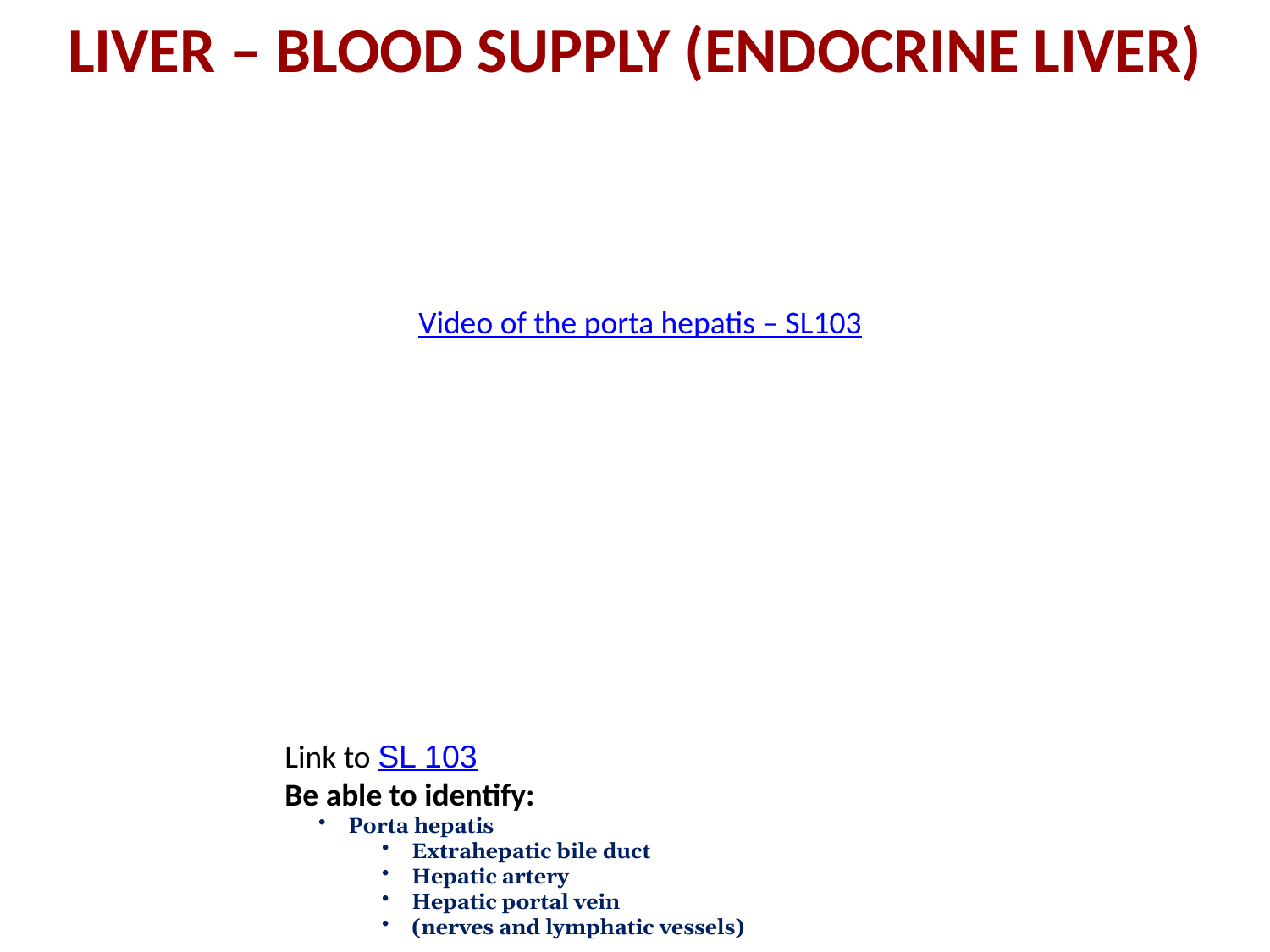

LIVER – BLOOD SUPPLY (ENDOCRINE LIVER)
Video of the porta hepatis – SL103
Link to SL 103
Be able to identify:
Porta hepatis
Extrahepatic bile duct
Hepatic artery
Hepatic portal vein
(nerves and lymphatic vessels)